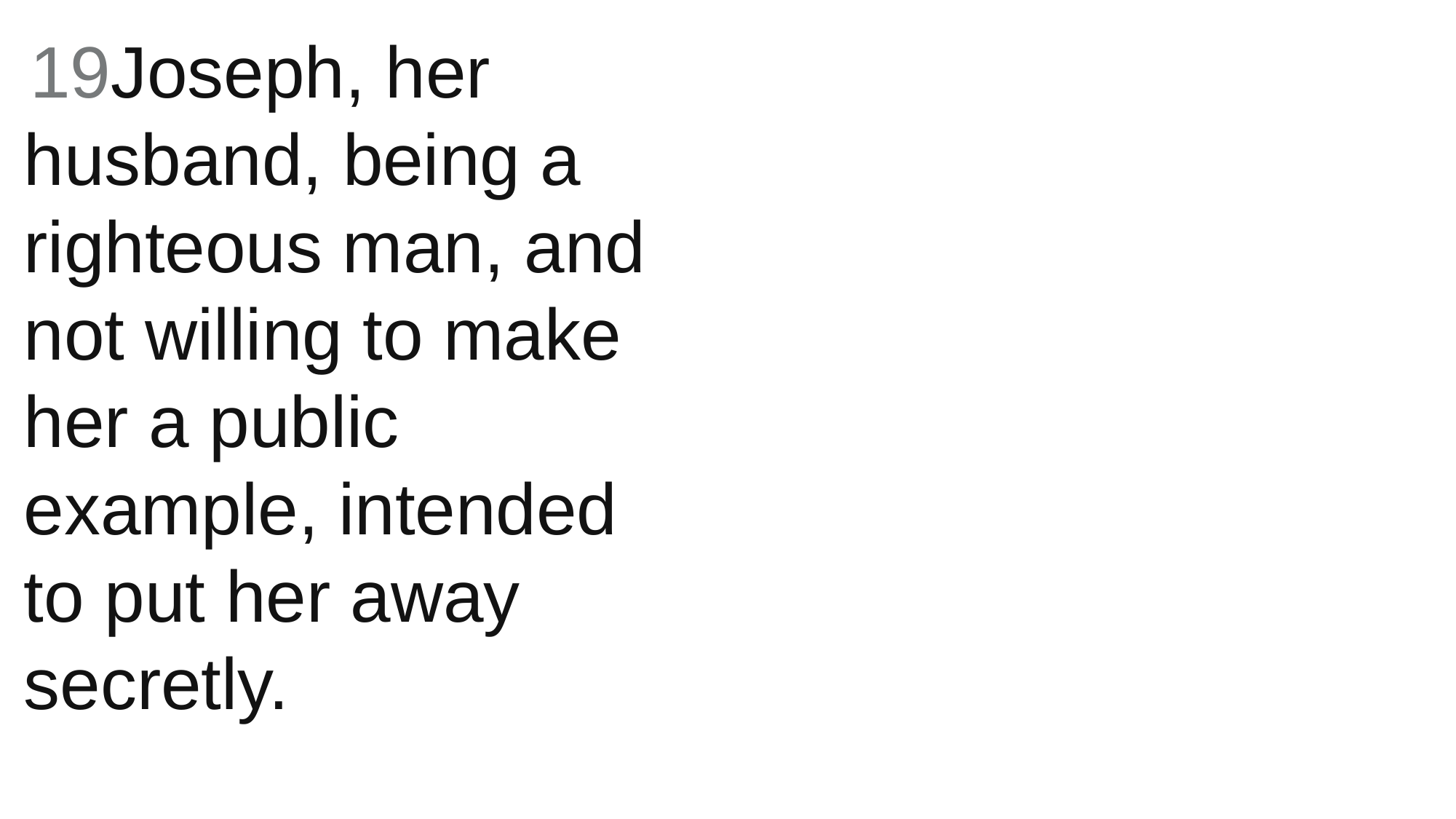

19Joseph, her husband, being a righteous man, and not willing to make her a public example, intended to put her away secretly.